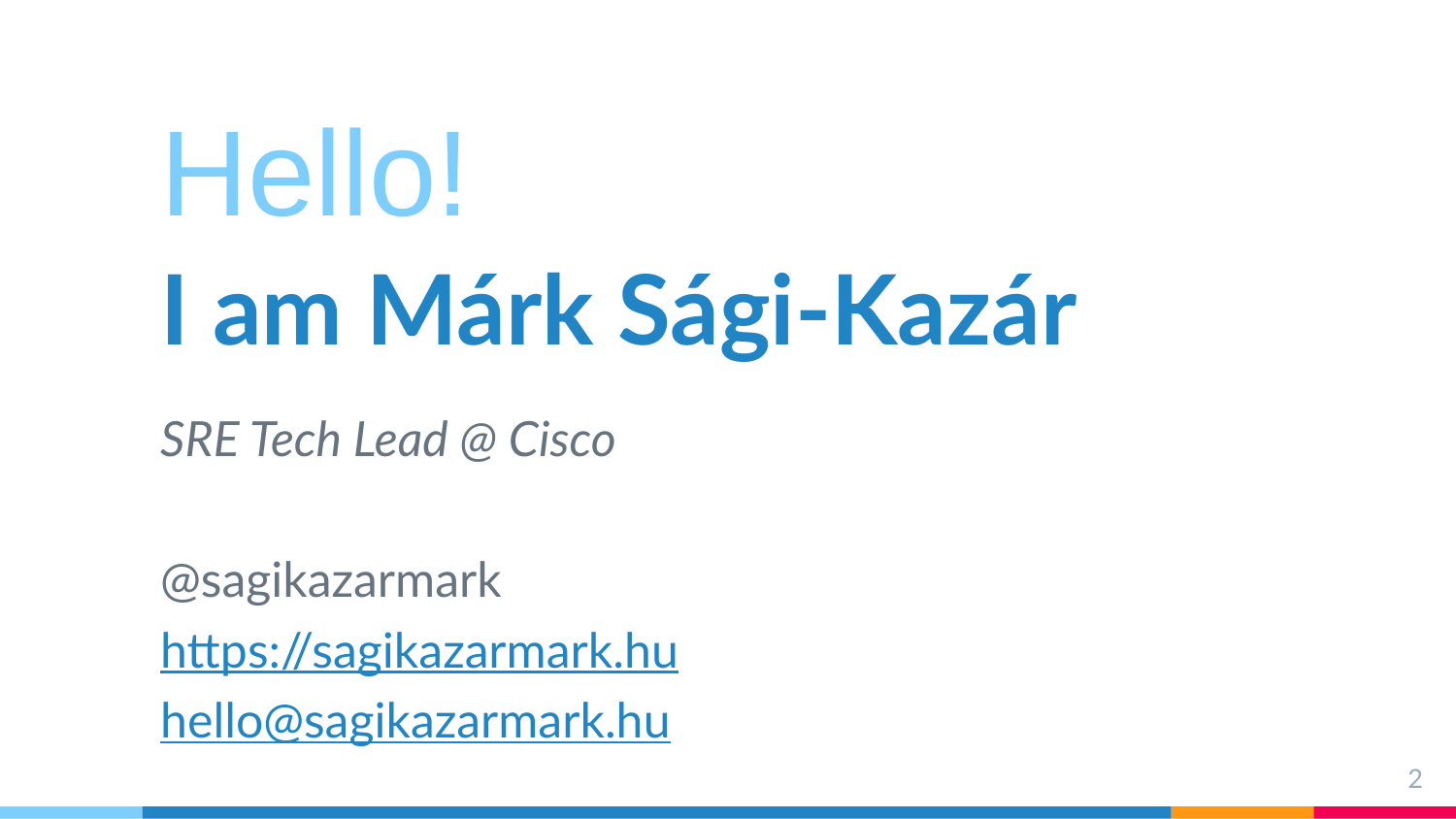

Hello!
I am Márk Sági-Kazár
SRE Tech Lead @ Cisco

@sagikazarmark
https://sagikazarmark.hu
hello@sagikazarmark.hu
2